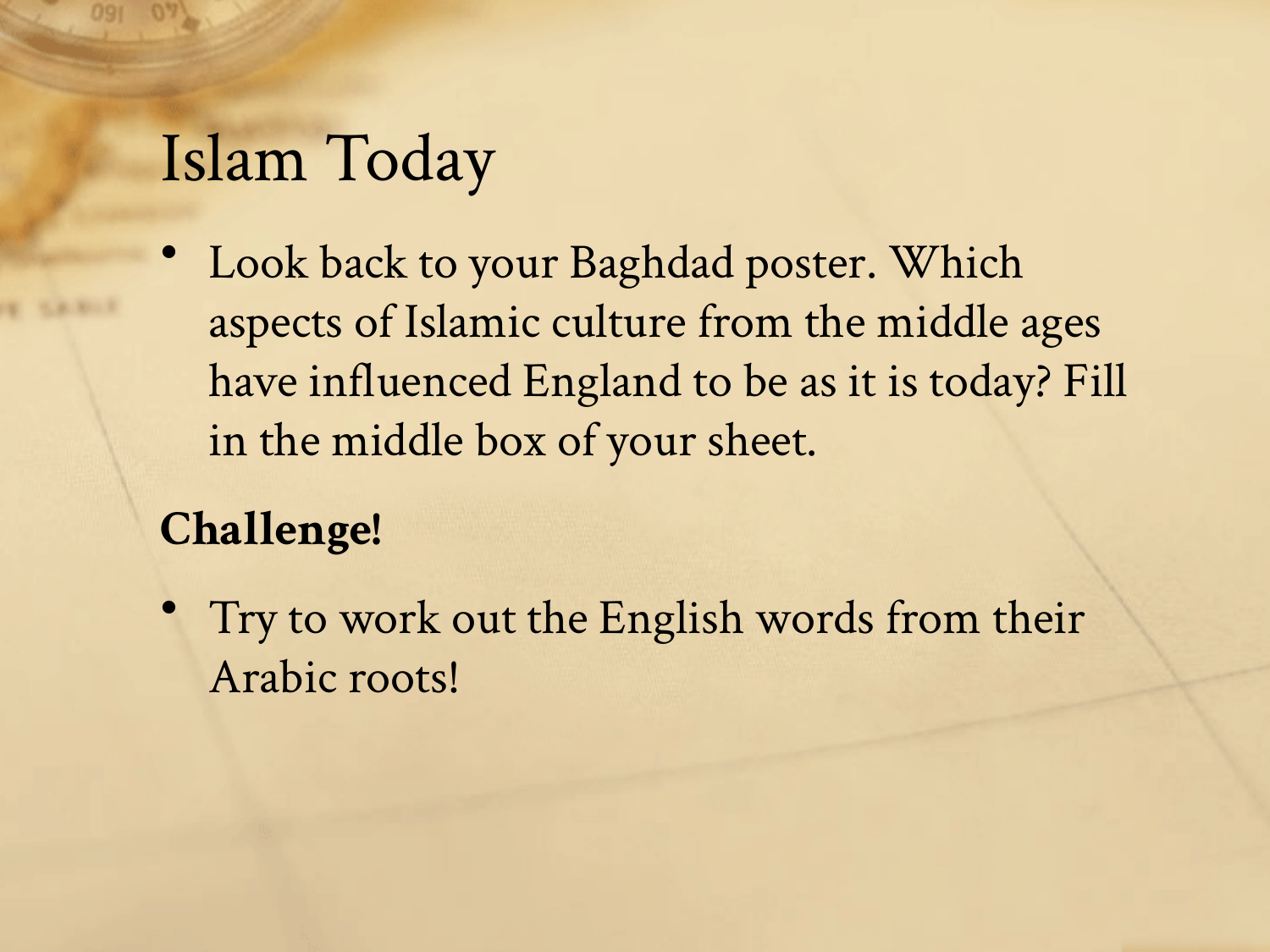

# Islam Today
Look back to your Baghdad poster. Which aspects of Islamic culture from the middle ages have influenced England to be as it is today? Fill in the middle box of your sheet.
Challenge!
Try to work out the English words from their Arabic roots!